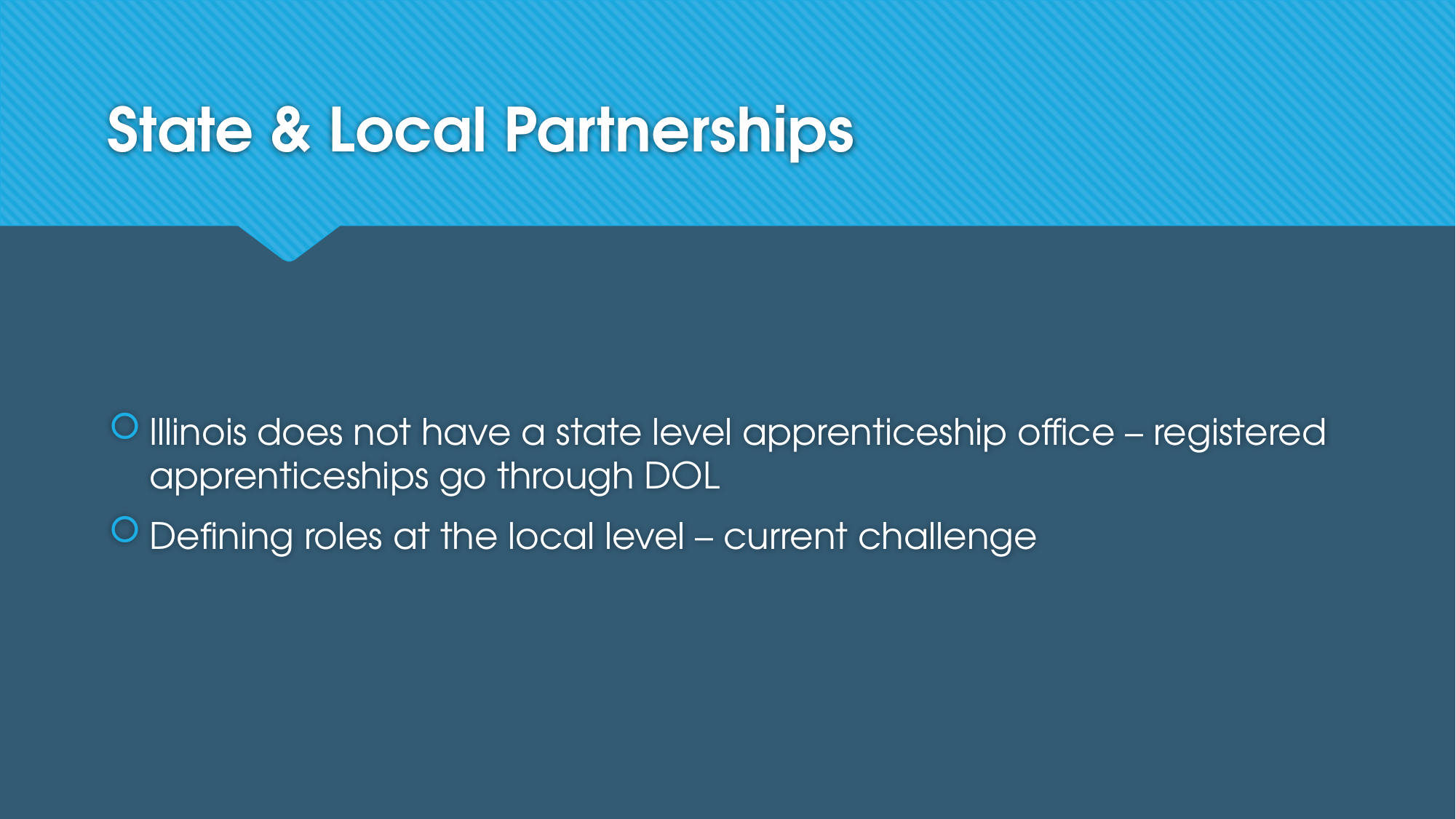

# State & Local Partnerships
Illinois does not have a state level apprenticeship office – registered apprenticeships go through DOL
Defining roles at the local level – current challenge